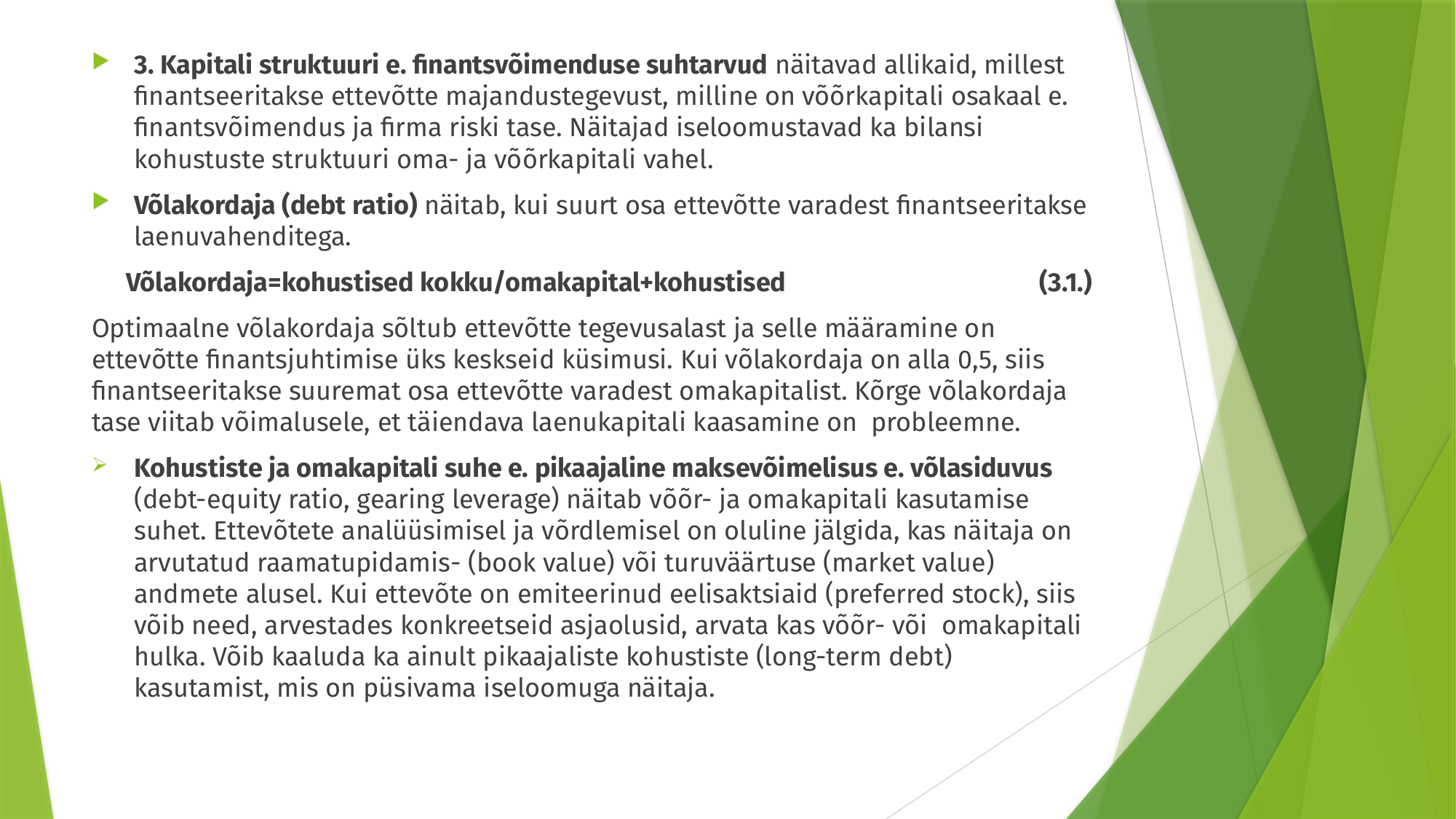

3. Kapitali struktuuri e. finantsvõimenduse suhtarvud näitavad allikaid, millest finantseeritakse ettevõtte majandustegevust, milline on võõrkapitali osakaal e. finantsvõimendus ja firma riski tase. Näitajad iseloomustavad ka bilansi kohustuste struktuuri oma- ja võõrkapitali vahel.
Võlakordaja (debt ratio) näitab, kui suurt osa ettevõtte varadest finantseeritakse laenuvahenditega.
     Võlakordaja=kohustised kokku/omakapital+kohustised                                         (3.1.)
Optimaalne võlakordaja sõltub ettevõtte tegevusalast ja selle määramine on ettevõtte finantsjuhtimise üks keskseid küsimusi. Kui võlakordaja on alla 0,5, siis finantseeritakse suuremat osa ettevõtte varadest omakapitalist. Kõrge võlakordaja tase viitab võimalusele, et täiendava laenukapitali kaasamine on  probleemne.
Kohustiste ja omakapitali suhe e. pikaajaline maksevõimelisus e. võlasiduvus (debt-equity ratio, gearing leverage) näitab võõr- ja omakapitali kasutamise suhet. Ettevõtete analüüsimisel ja võrdlemisel on oluline jälgida, kas näitaja on arvutatud raamatupidamis- (book value) või turuväärtuse (market value) andmete alusel. Kui ettevõte on emiteerinud eelisaktsiaid (preferred stock), siis võib need, arvestades konkreetseid asjaolusid, arvata kas võõr- või  omakapitali hulka. Võib kaaluda ka ainult pikaajaliste kohustiste (long-term debt) kasutamist, mis on püsivama iseloomuga näitaja.